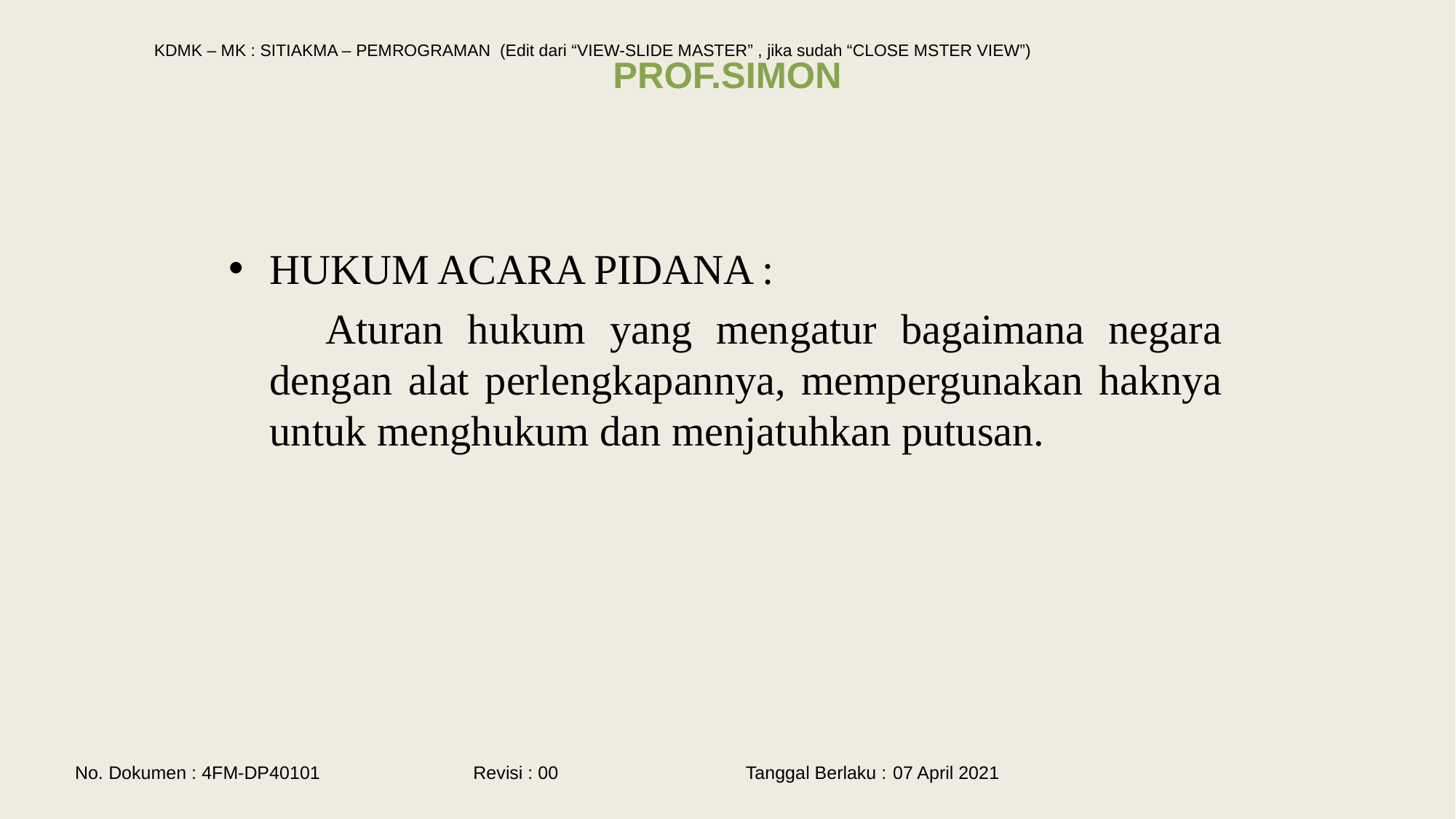

# PROF.SIMON
HUKUM ACARA PIDANA :
    Aturan hukum yang mengatur bagaimana negara dengan alat perlengkapannya, mempergunakan haknya untuk menghukum dan menjatuhkan putusan.